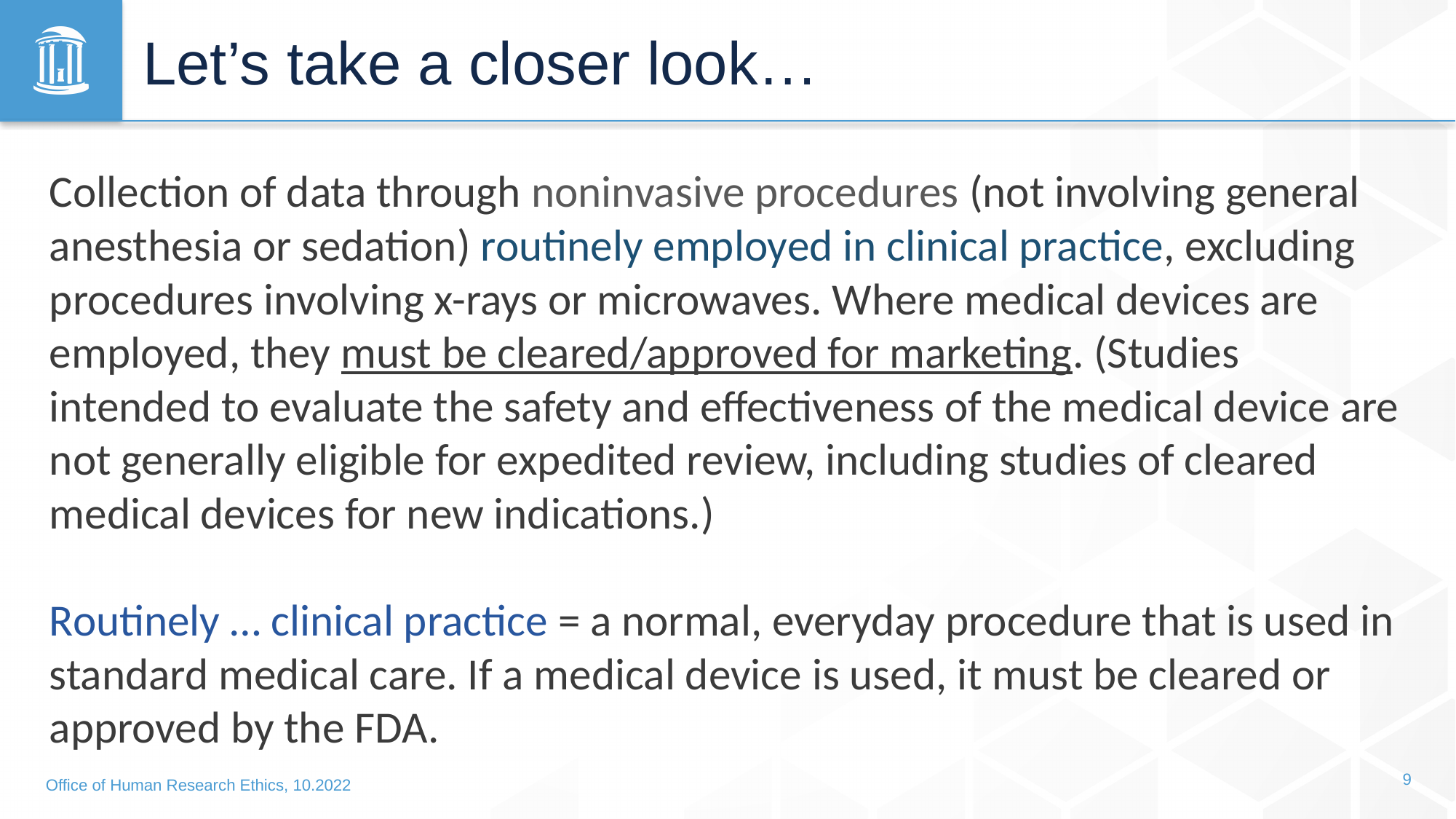

# Let’s take a closer look…
Collection of data through noninvasive procedures (not involving general anesthesia or sedation) routinely employed in clinical practice, excluding procedures involving x-rays or microwaves. Where medical devices are employed, they must be cleared/approved for marketing. (Studies intended to evaluate the safety and effectiveness of the medical device are not generally eligible for expedited review, including studies of cleared medical devices for new indications.)

Routinely … clinical practice = a normal, everyday procedure that is used in standard medical care. If a medical device is used, it must be cleared or approved by the FDA.
Office of Human Research Ethics, 10.2022
9